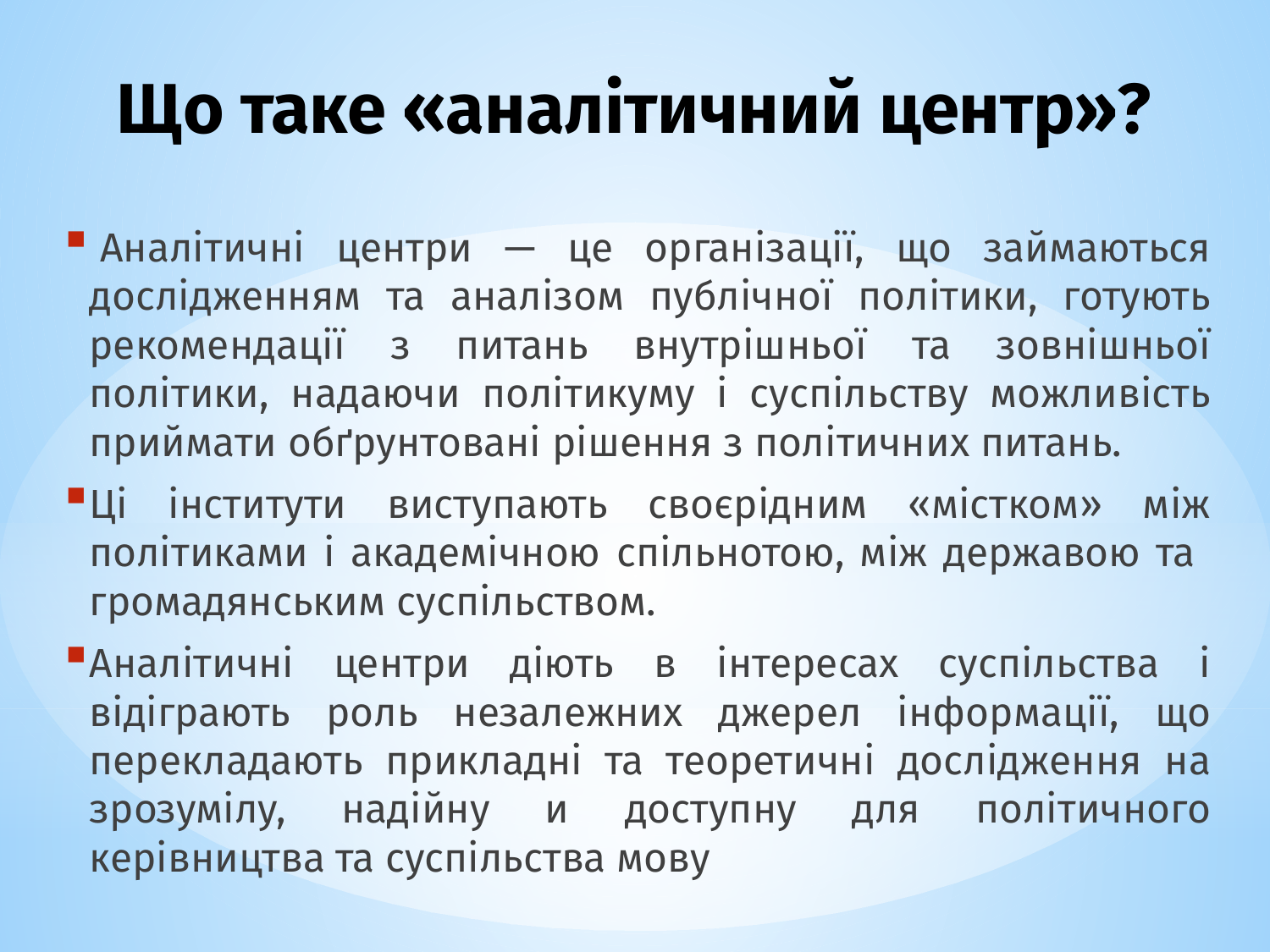

# Що таке «аналітичний центр»?
 Аналітичні центри — це організації, що займаються дослідженням та аналізом публічної політики, готують рекомендації з питань внутрішньої та зовнішньої політики, надаючи політикуму і суспільству можливість приймати обґрунтовані рішення з політичних питань.
Ці інститути виступають своєрідним «містком» між політиками і академічною спільнотою, між державою та  громадянським суспільством.
Аналітичні центри діють в інтересах суспільства і відіграють роль незалежних джерел інформації, що перекладають прикладні та теоретичні дослідження на зрозумілу, надійну и доступну для політичного керівництва та суспільства мову